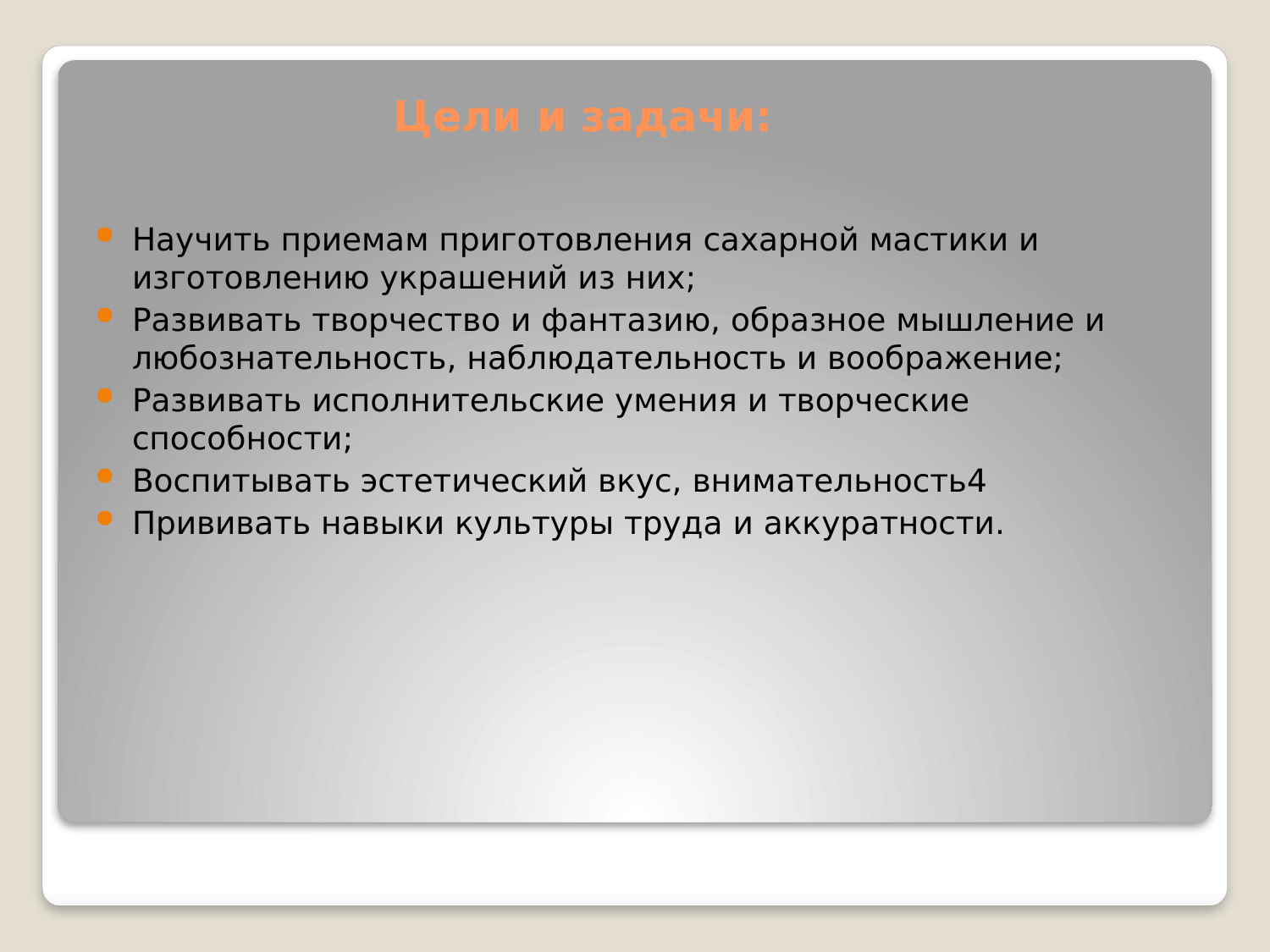

# Цели и задачи:
Научить приемам приготовления сахарной мастики и изготовлению украшений из них;
Развивать творчество и фантазию, образное мышление и любознательность, наблюдательность и воображение;
Развивать исполнительские умения и творческие способности;
Воспитывать эстетический вкус, внимательность4
Прививать навыки культуры труда и аккуратности.